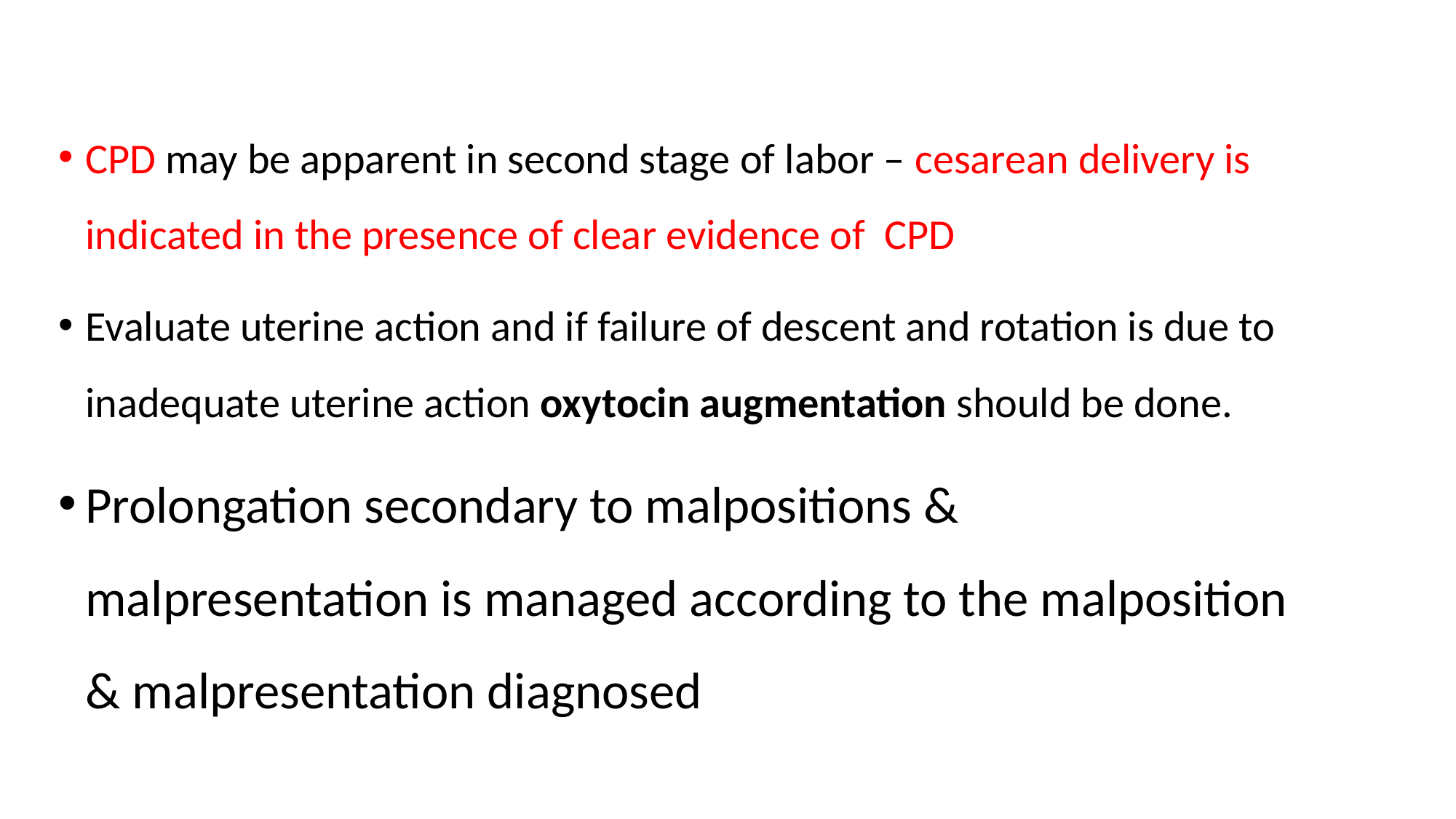

#

CPD may be apparent in second stage of labor – cesarean delivery is indicated in the presence of clear evidence of  CPD
Evaluate uterine action and if failure of descent and rotation is due to inadequate uterine action oxytocin augmentation should be done.
Prolongation secondary to malpositions & malpresentation is managed according to the malposition & malpresentation diagnosed

27